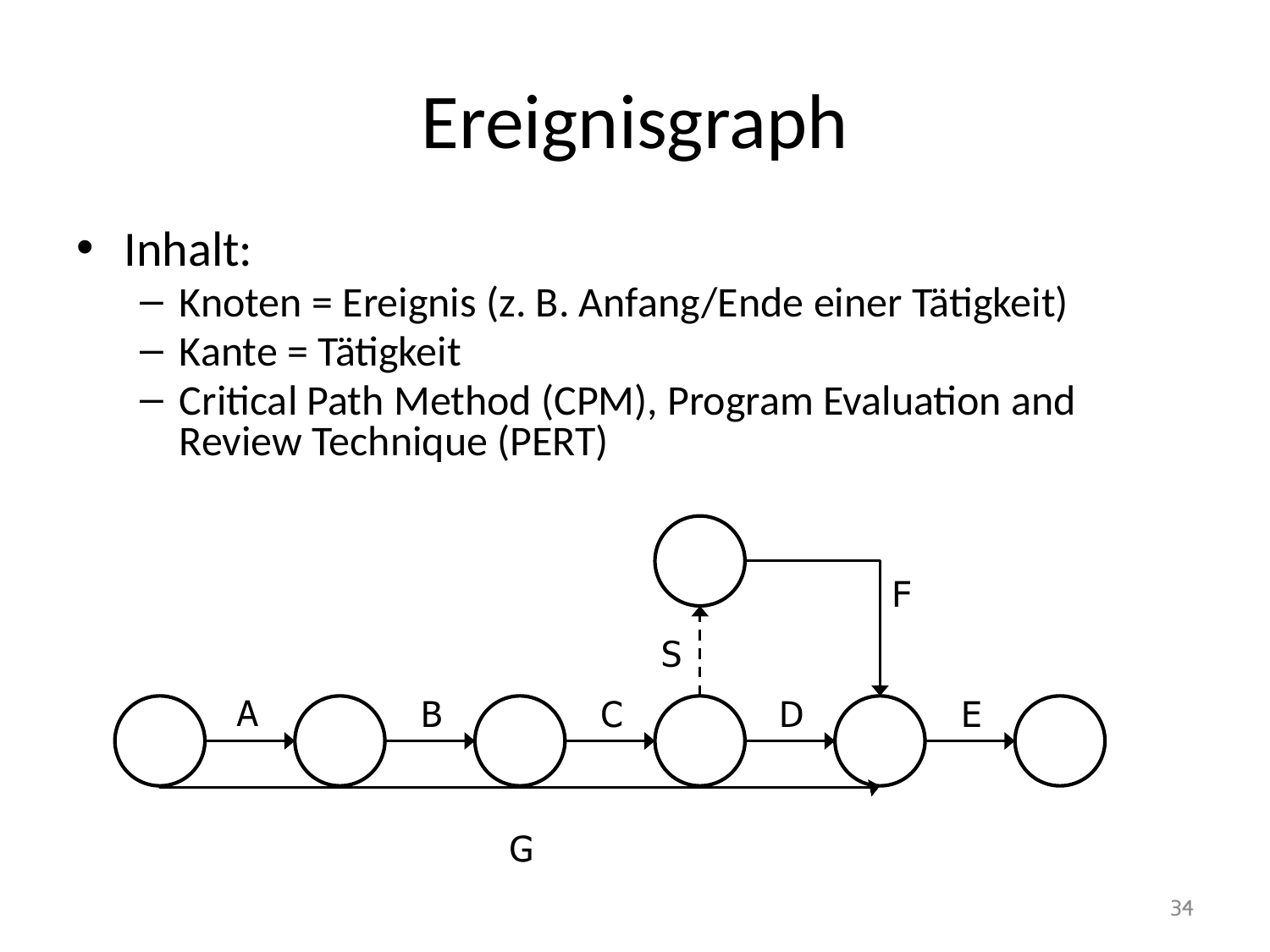

# Ereignisgraph
Inhalt:
Knoten = Ereignis (z. B. Anfang/Ende einer Tätigkeit)
Kante = Tätigkeit
Critical Path Method (CPM), Program Evaluation and Review Technique (PERT)

F
S
A
B
C
D
E

G
34